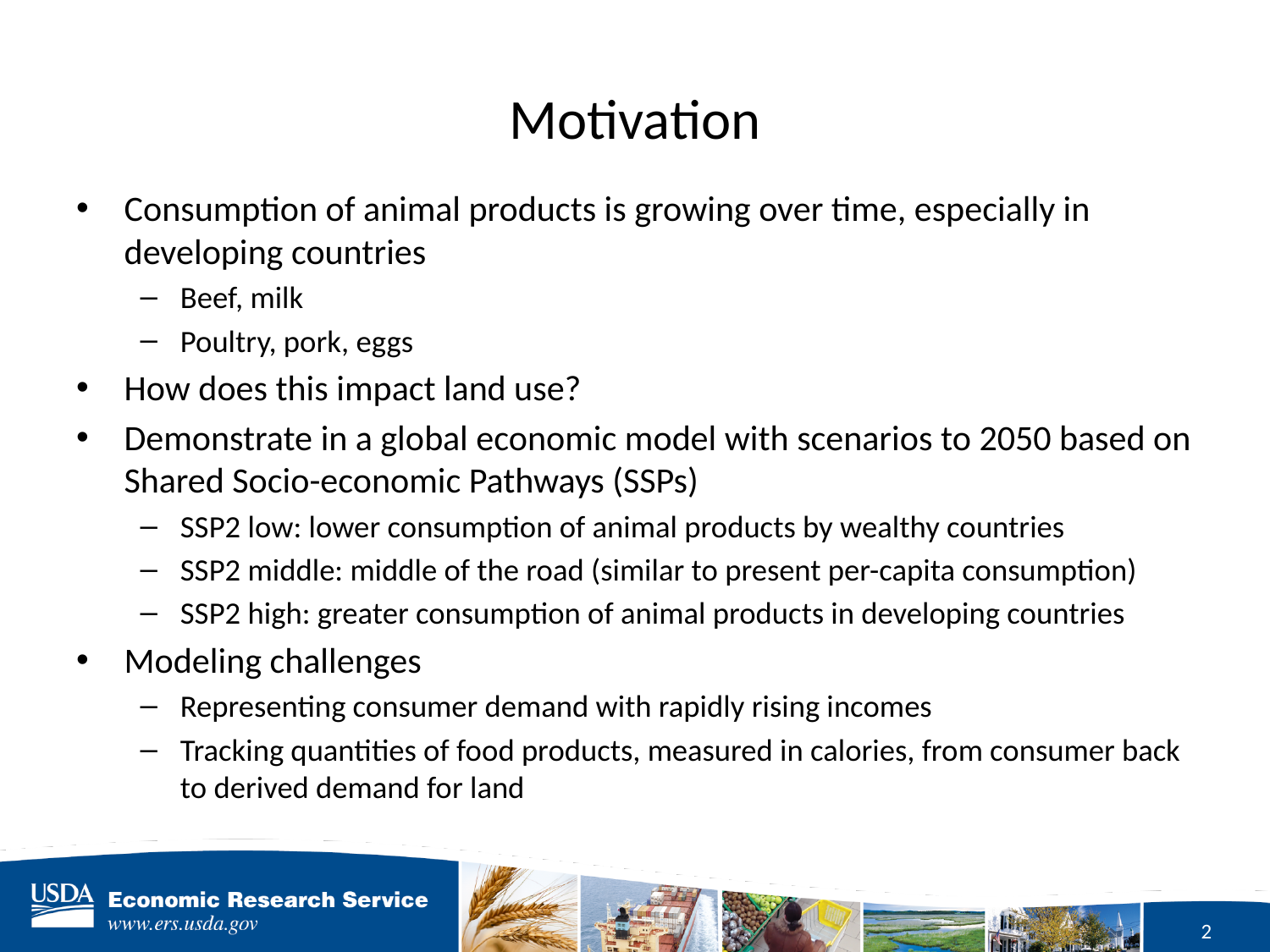

# Motivation
Consumption of animal products is growing over time, especially in developing countries
Beef, milk
Poultry, pork, eggs
How does this impact land use?
Demonstrate in a global economic model with scenarios to 2050 based on Shared Socio-economic Pathways (SSPs)
SSP2 low: lower consumption of animal products by wealthy countries
SSP2 middle: middle of the road (similar to present per-capita consumption)
SSP2 high: greater consumption of animal products in developing countries
Modeling challenges
Representing consumer demand with rapidly rising incomes
Tracking quantities of food products, measured in calories, from consumer back to derived demand for land